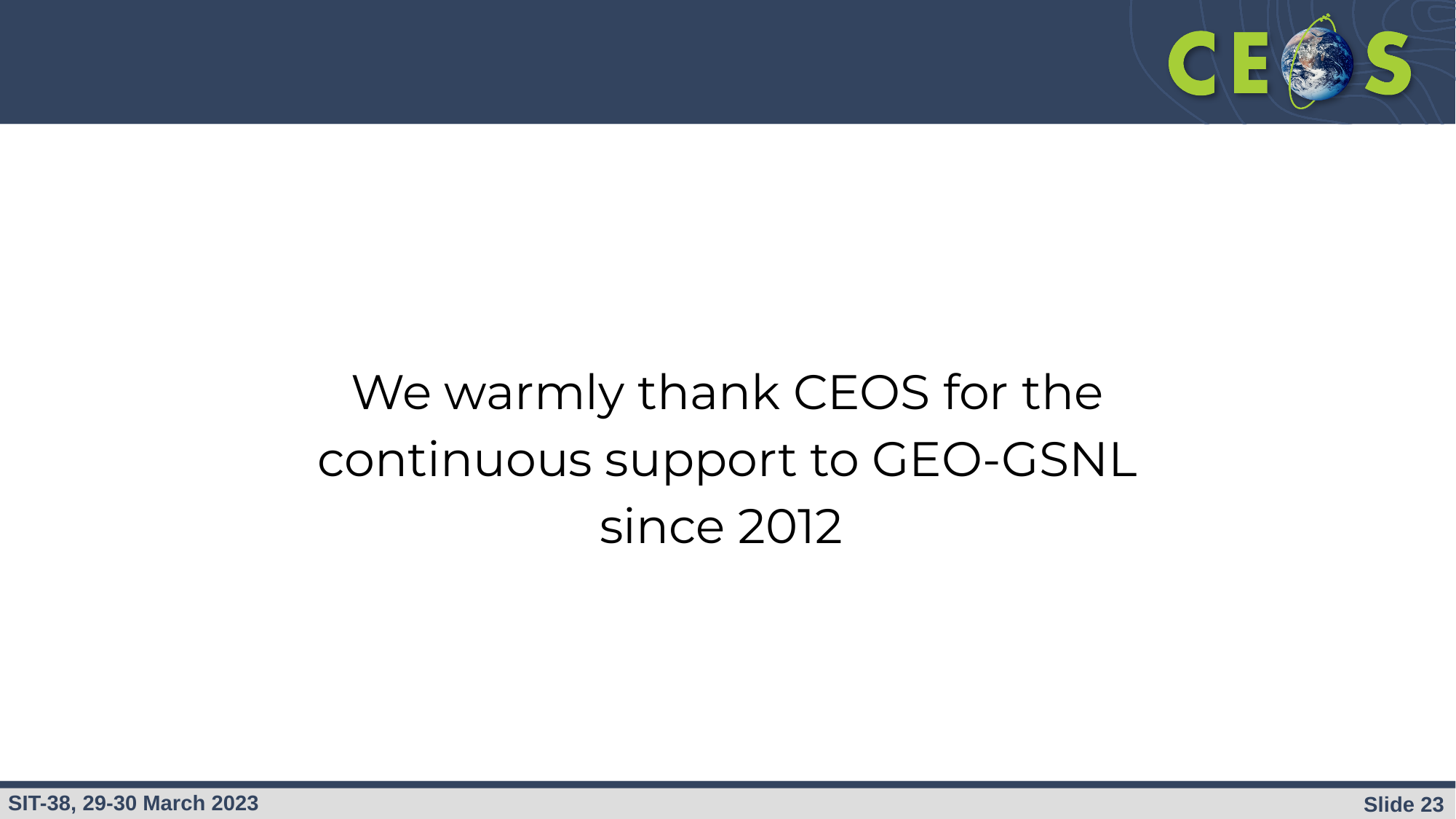

#
We warmly thank CEOS for the continuous support to GEO-GSNL since 2012